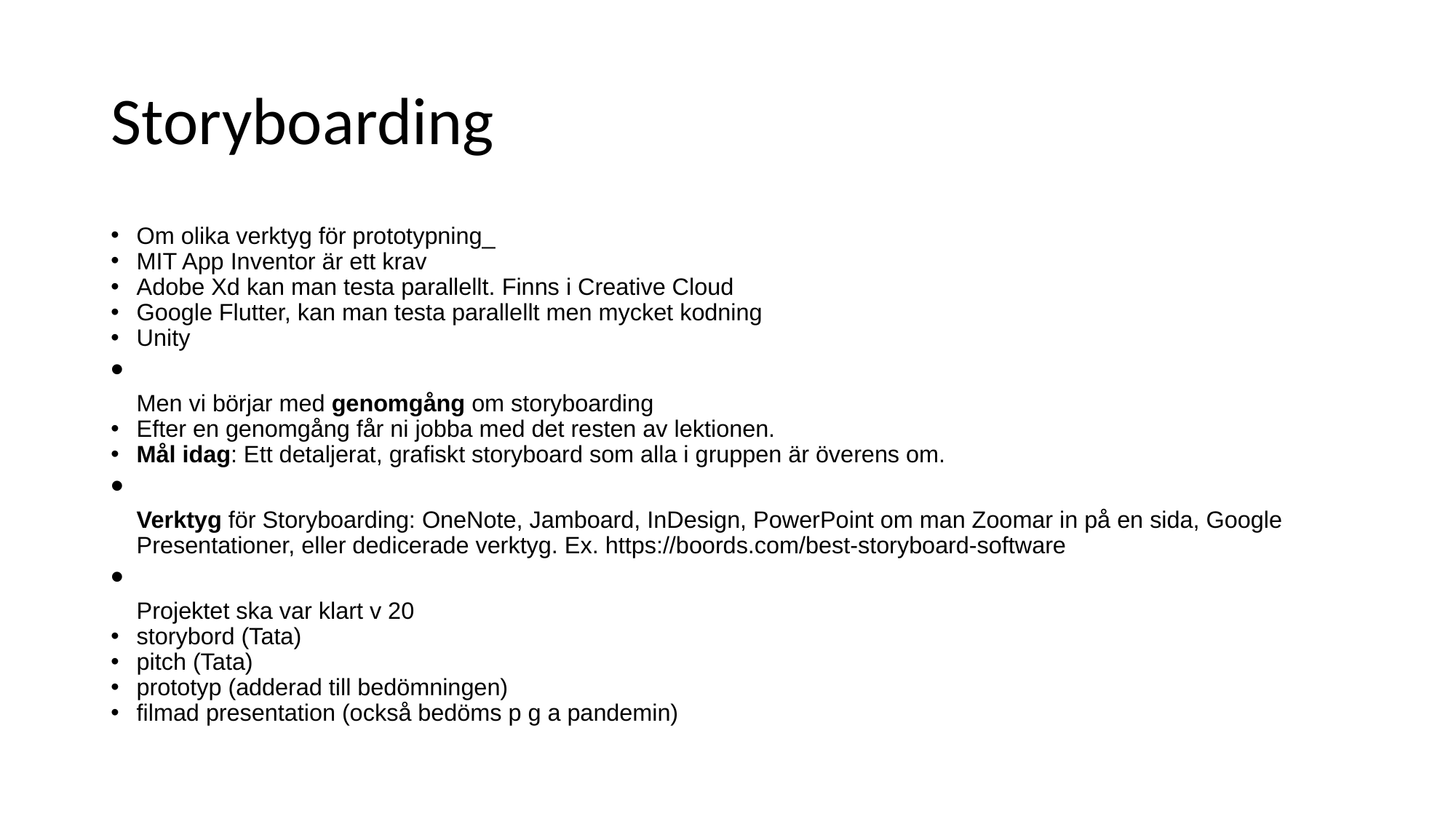

# Storyboarding
Om olika verktyg för prototypning_
MIT App Inventor är ett krav
Adobe Xd kan man testa parallellt. Finns i Creative Cloud
Google Flutter, kan man testa parallellt men mycket kodning
Unity
Men vi börjar med genomgång om storyboarding
Efter en genomgång får ni jobba med det resten av lektionen.
Mål idag: Ett detaljerat, grafiskt storyboard som alla i gruppen är överens om.
Verktyg för Storyboarding: OneNote, Jamboard, InDesign, PowerPoint om man Zoomar in på en sida, Google Presentationer, eller dedicerade verktyg. Ex. https://boords.com/best-storyboard-software
Projektet ska var klart v 20
storybord (Tata)
pitch (Tata)
prototyp (adderad till bedömningen)
filmad presentation (också bedöms p g a pandemin)